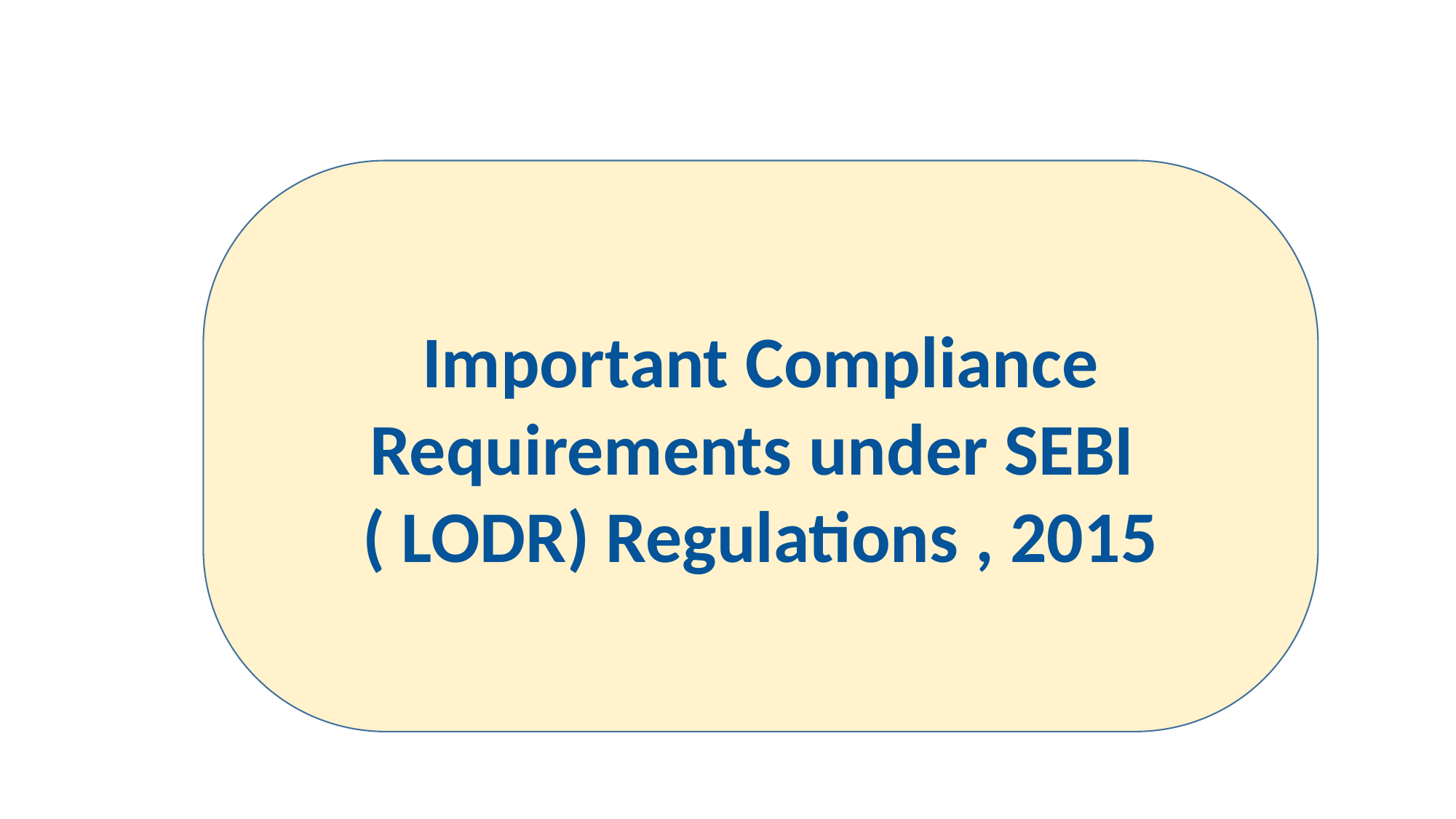

Important Compliance Requirements under SEBI
( LODR) Regulations , 2015